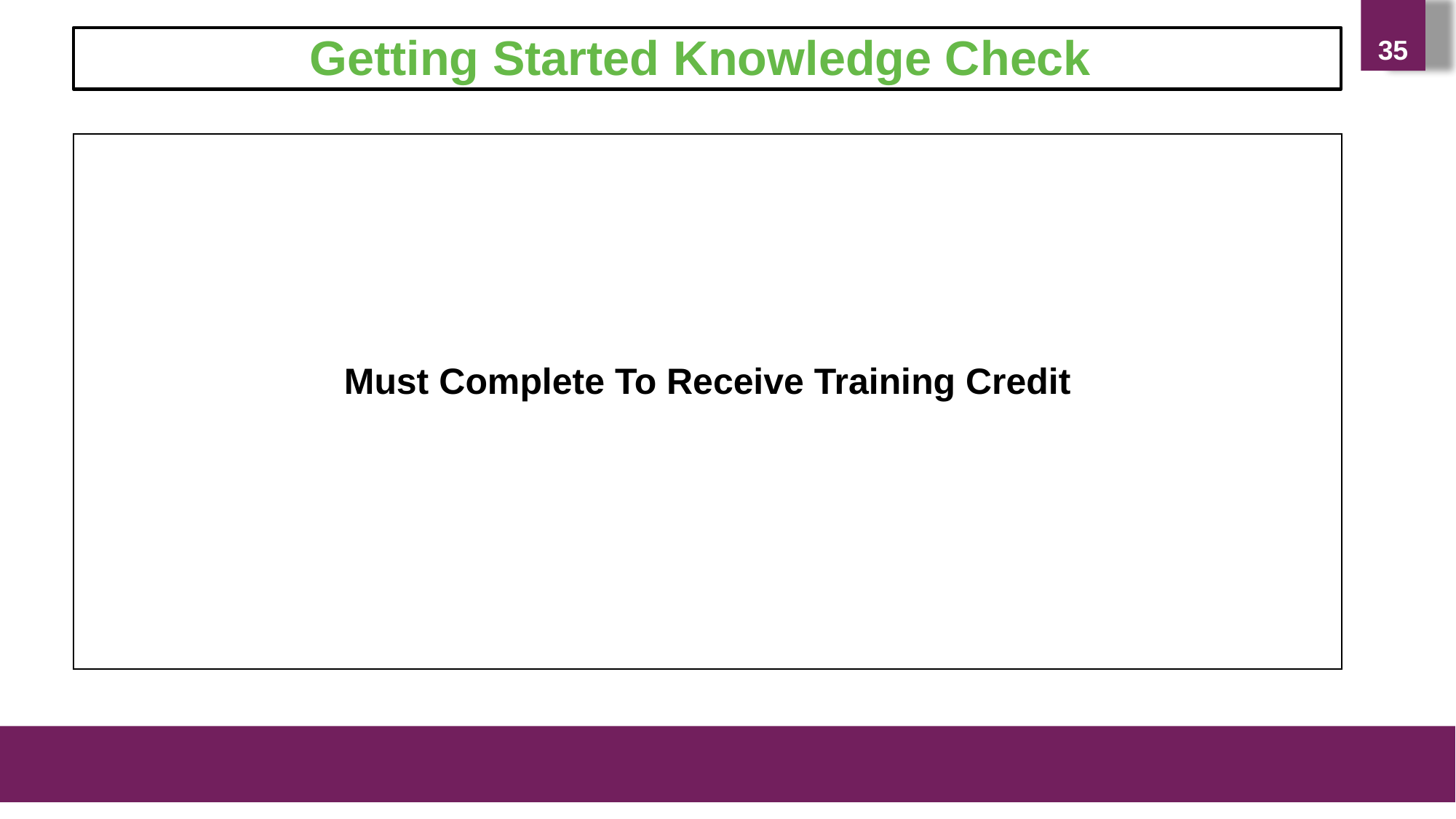

35
Getting Started Knowledge Check

Must Complete To Receive Training Credit